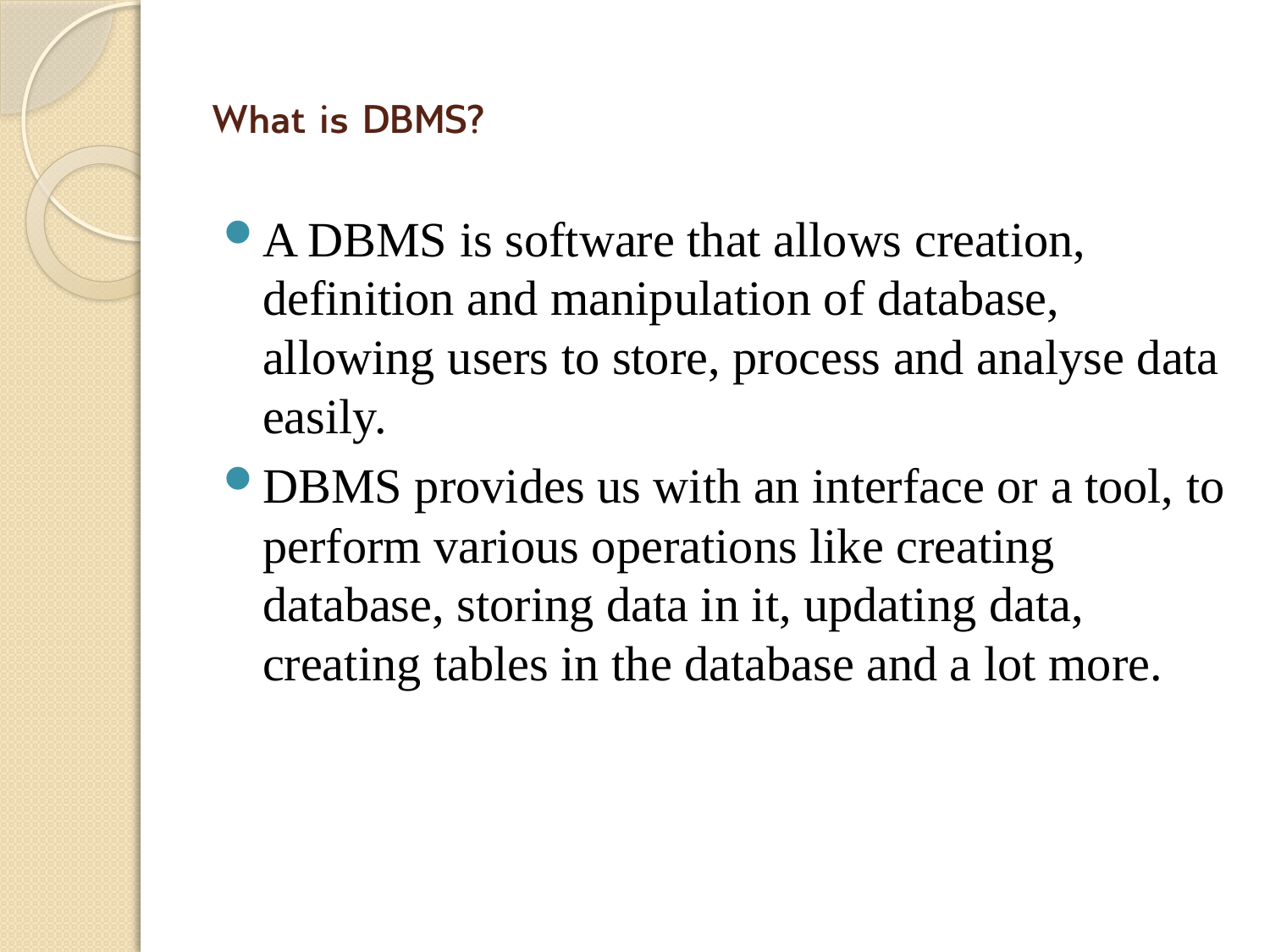

# What is DBMS?
A DBMS is software that allows creation, definition and manipulation of database, allowing users to store, process and analyse data easily.
DBMS provides us with an interface or a tool, to perform various operations like creating database, storing data in it, updating data, creating tables in the database and a lot more.